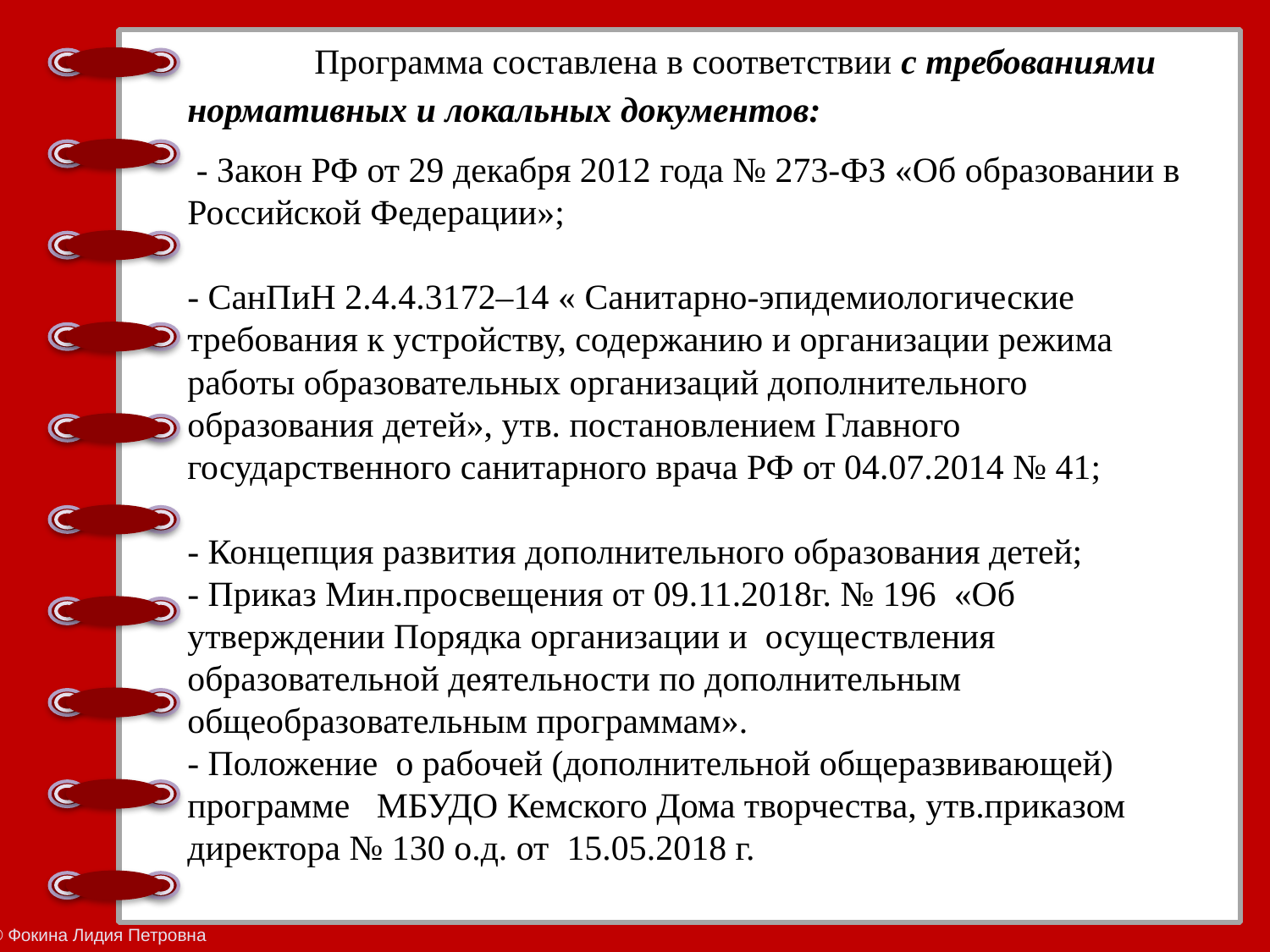

Программа составлена в соответствии с требованиями нормативных и локальных документов:
 - Закон РФ от 29 декабря 2012 года № 273-ФЗ «Об образовании в Российской Федерации»;

- СанПиН 2.4.4.3172–14 « Санитарно-эпидемиологические требования к устройству, содержанию и организации режима работы образовательных организаций дополнительного образования детей», утв. постановлением Главного государственного санитарного врача РФ от 04.07.2014 № 41;

- Концепция развития дополнительного образования детей;
- Приказ Мин.просвещения от 09.11.2018г. № 196  «Об утверждении Порядка организации и  осуществления образовательной деятельности по дополнительным общеобразовательным программам».
- Положение  о рабочей (дополнительной общеразвивающей) программе   МБУДО Кемского Дома творчества, утв.приказом директора № 130 о.д. от  15.05.2018 г.